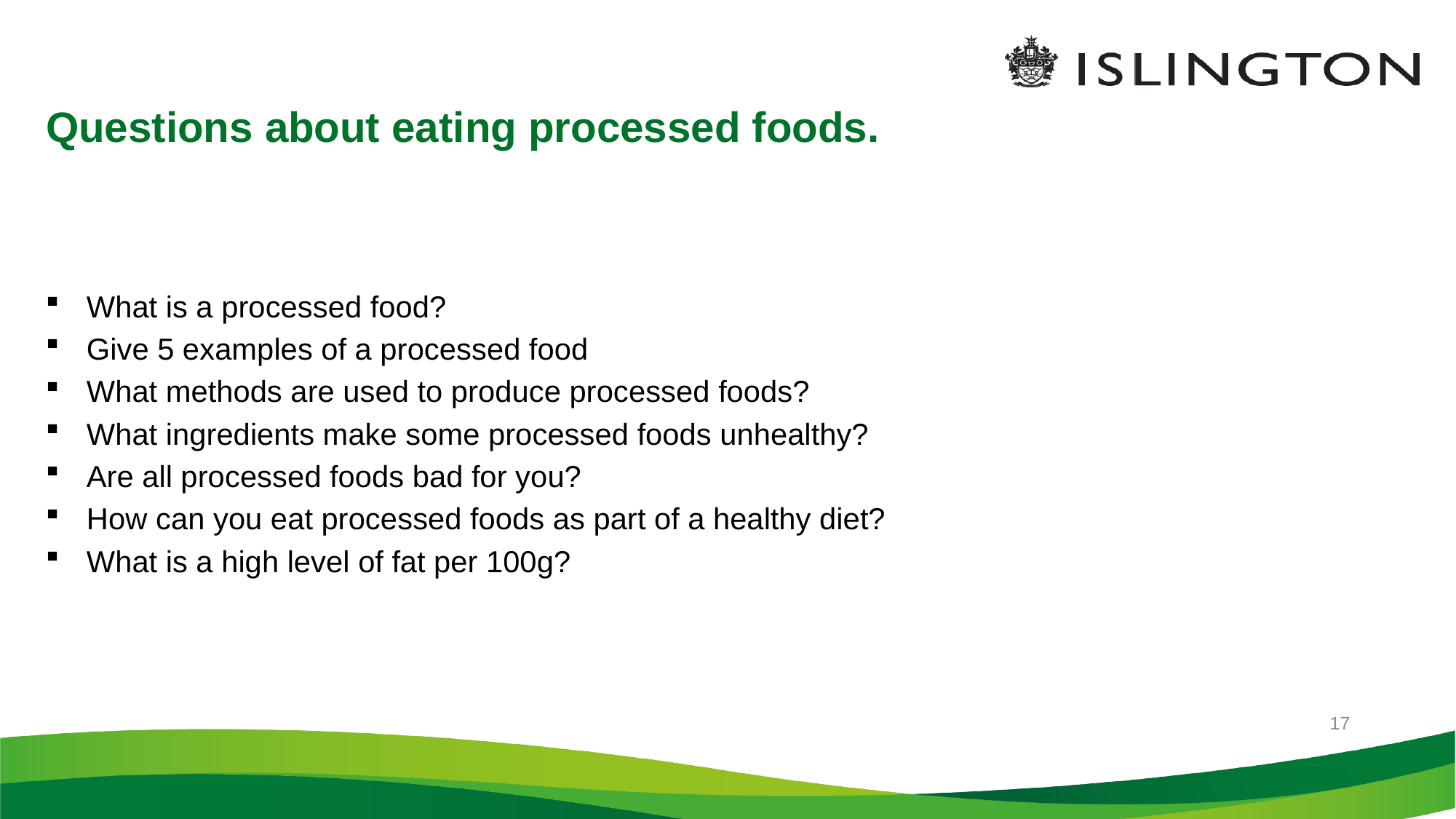

1/9/2022
# Questions about eating processed foods.
What is a processed food?
Give 5 examples of a processed food
What methods are used to produce processed foods?
What ingredients make some processed foods unhealthy?
Are all processed foods bad for you?
How can you eat processed foods as part of a healthy diet?
What is a high level of fat per 100g?
17